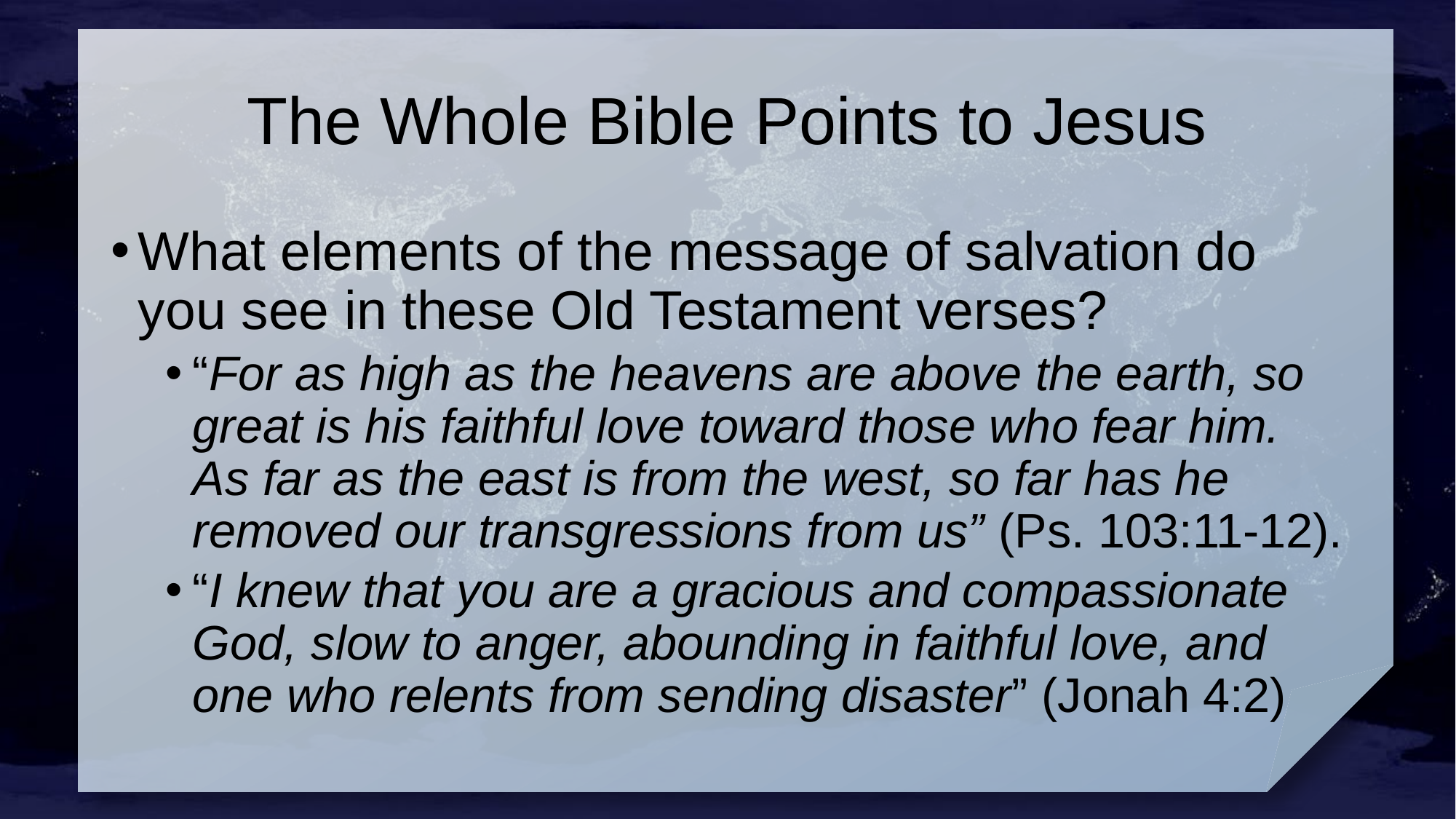

# The Whole Bible Points to Jesus
What elements of the message of salvation do you see in these Old Testament verses?
“For as high as the heavens are above the earth, so great is his faithful love toward those who fear him. As far as the east is from the west, so far has he removed our transgressions from us” (Ps. 103:11-12).
“I knew that you are a gracious and compassionate God, slow to anger, abounding in faithful love, and one who relents from sending disaster” (Jonah 4:2)